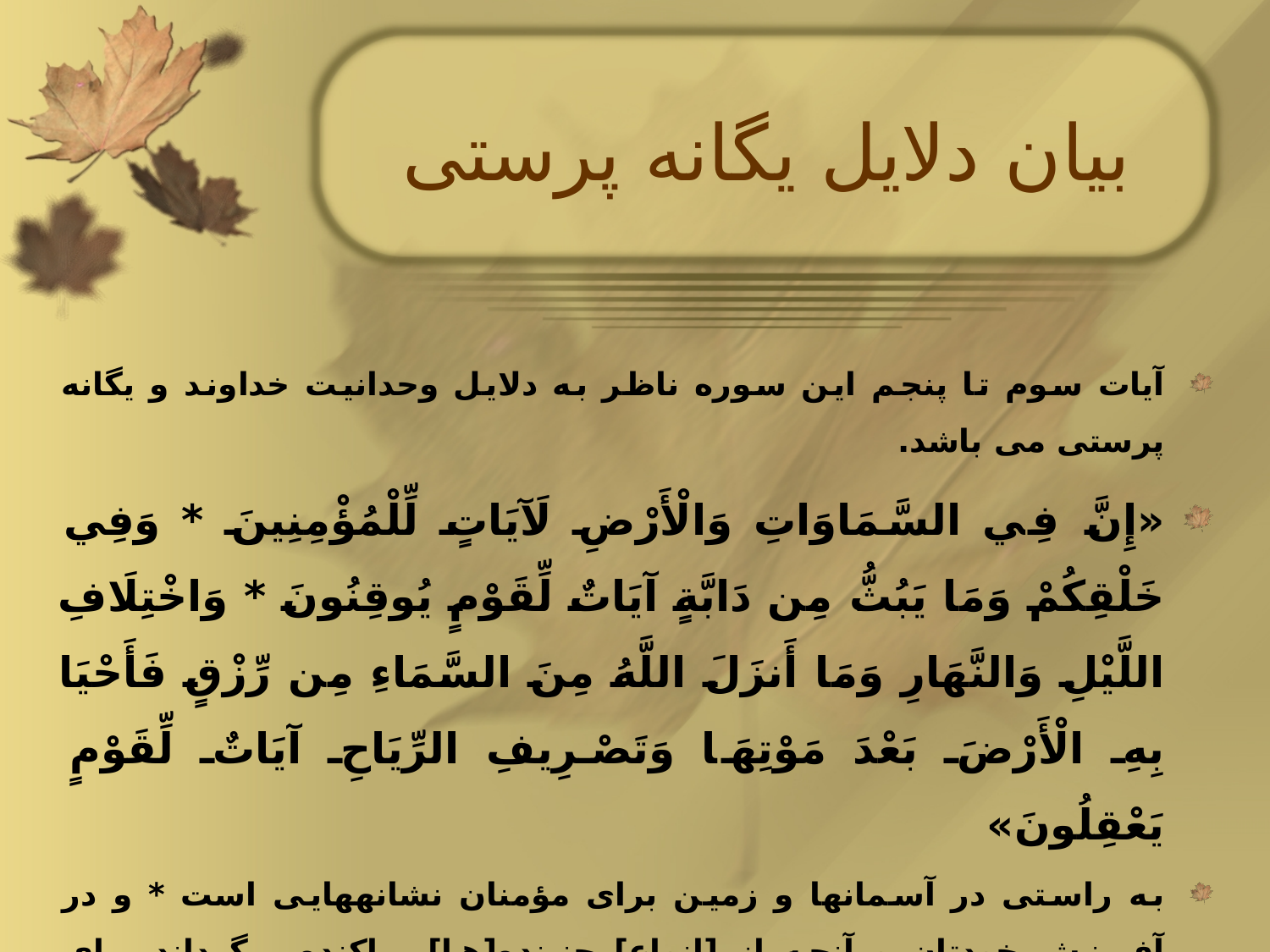

# بیان دلایل یگانه پرستی
آیات سوم تا پنجم این سوره ناظر به دلایل وحدانیت خداوند و یگانه پرستی می باشد.
«إِنَّ فِي السَّمَاوَاتِ وَالْأَرْضِ لَآيَاتٍ لِّلْمُؤْمِنِينَ * وَفِي خَلْقِكُمْ وَمَا يَبُثُّ مِن دَابَّةٍ آيَاتٌ لِّقَوْمٍ يُوقِنُونَ * وَاخْتِلَافِ اللَّيْلِ وَالنَّهَارِ وَمَا أَنزَلَ اللَّهُ مِنَ السَّمَاءِ مِن رِّزْقٍ فَأَحْيَا بِهِ الْأَرْضَ بَعْدَ مَوْتِهَا وَتَصْرِيفِ الرِّيَاحِ آيَاتٌ لِّقَوْمٍ يَعْقِلُونَ»
به راستى در آسمانها و زمين براى مؤمنان نشانه‏هايى است * و در آفرينش خودتان و آنچه از [انواع] جنبنده[ها] پراكنده مى‏گرداند براى مردمى كه يقين دارند نشانه‏هايى است * و [نيز در] پياپى آمدن شب و روز و آنچه خدا از روزى از آسمان فرود آورده و به [وسيله] آن زمين را پس از مرگش زنده گردانيده است و [همچنين در] گردش بادها [به هر سو] براى مردمى كه مى‏انديشند نشانه‏هايى است.